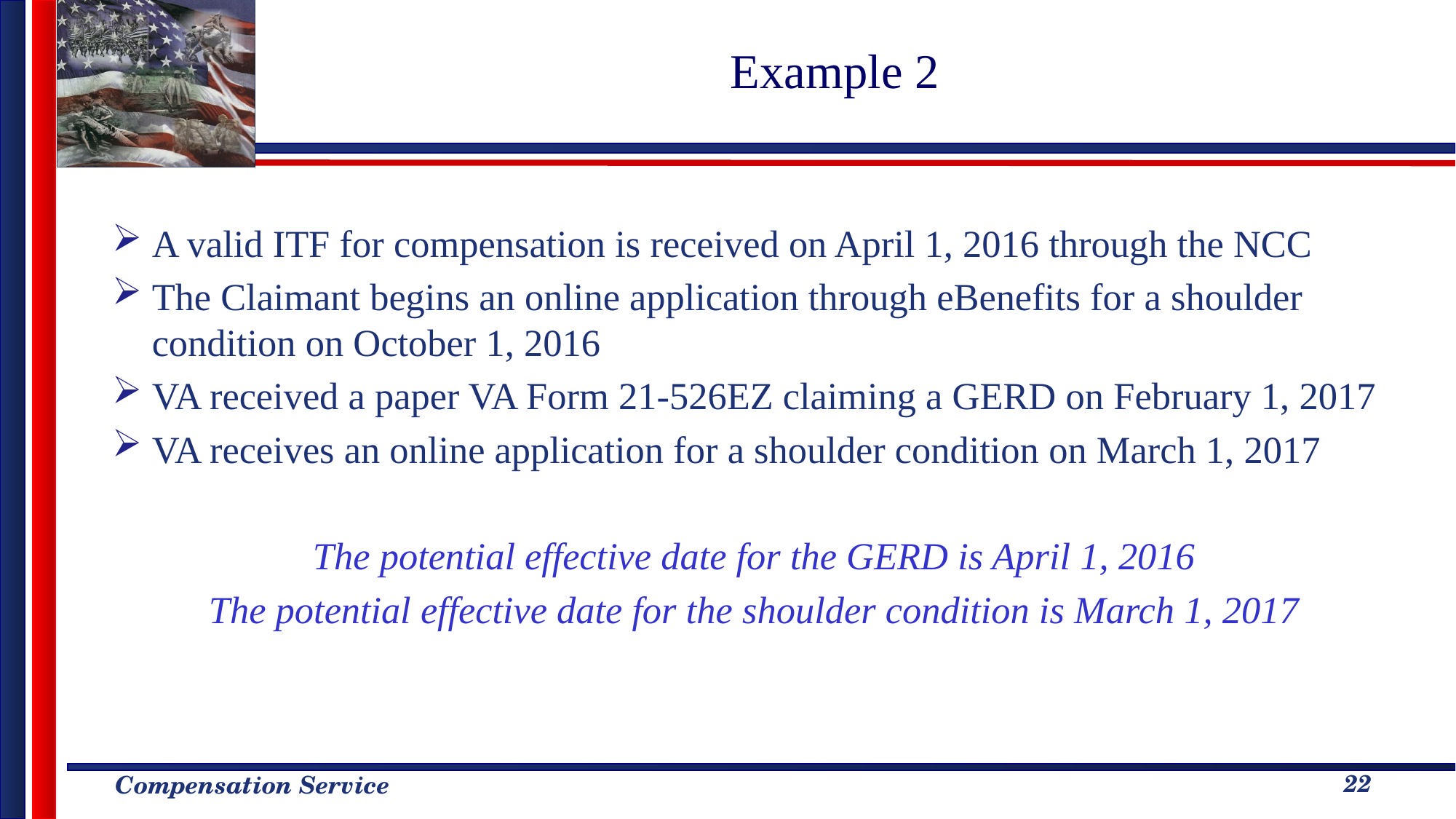

# Example 2
A valid ITF for compensation is received on April 1, 2016 through the NCC
The Claimant begins an online application through eBenefits for a shoulder condition on October 1, 2016
VA received a paper VA Form 21-526EZ claiming a GERD on February 1, 2017
VA receives an online application for a shoulder condition on March 1, 2017

The potential effective date for the GERD is April 1, 2016
The potential effective date for the shoulder condition is March 1, 2017

22